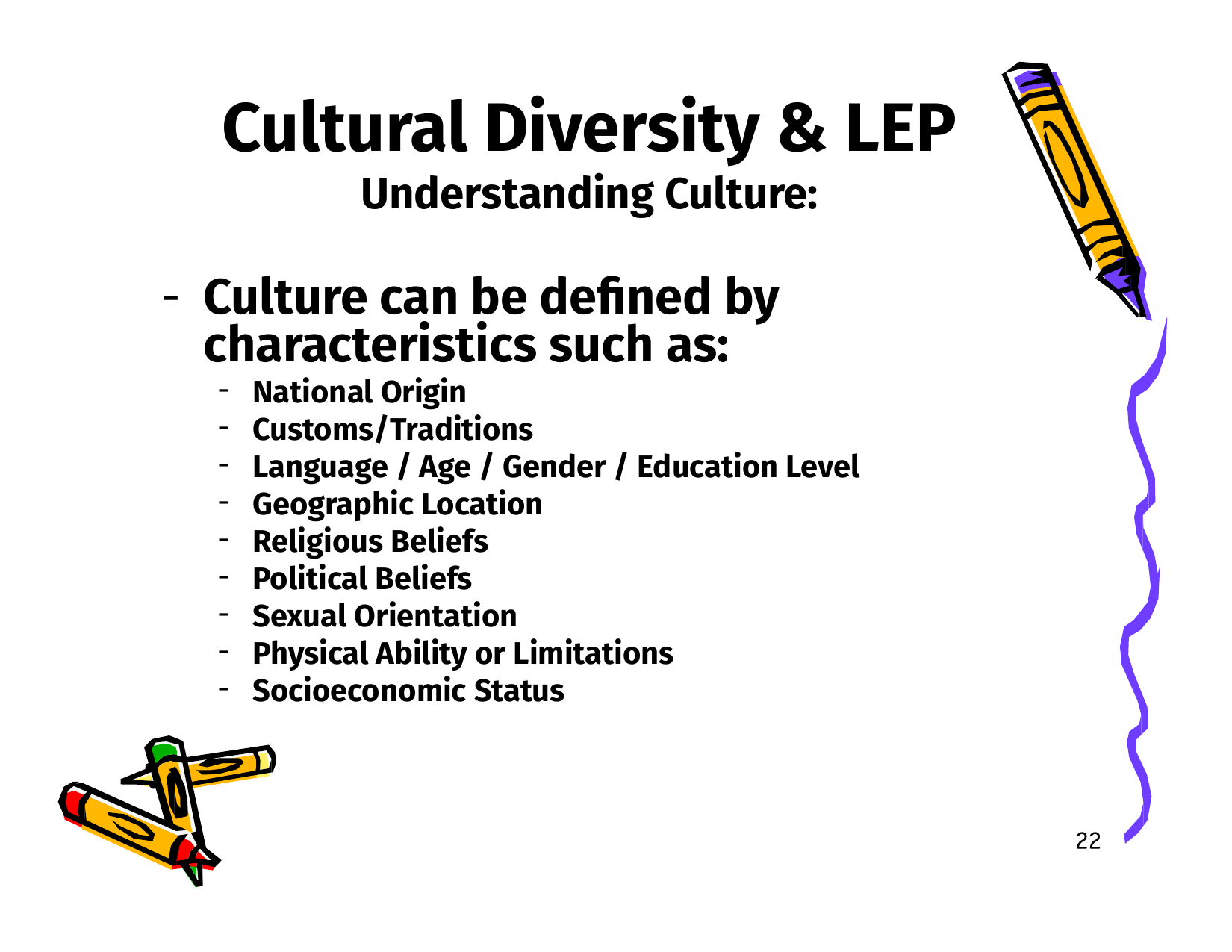

# Cultural Diversity & LEP
Understanding Culture:
-	Culture can be defined by  characteristics such as:
National Origin
Customs/Traditions
Language / Age / Gender / Education Level
Geographic Location
Religious Beliefs
Political Beliefs
Sexual Orientation
Physical Ability or Limitations
Socioeconomic Status
22